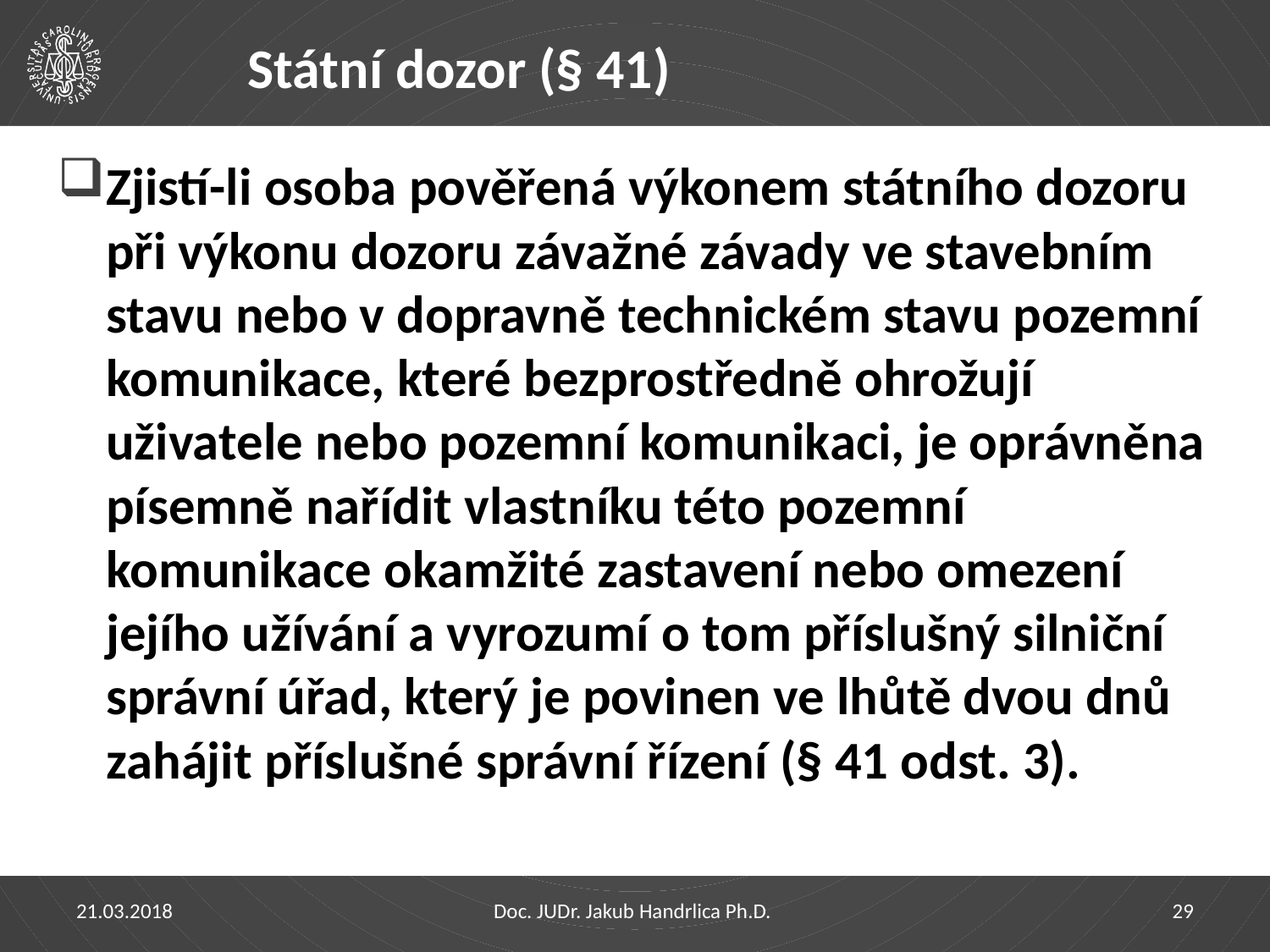

# Státní dozor (§ 41)
Zjistí-li osoba pověřená výkonem státního dozoru při výkonu dozoru závažné závady ve stavebním stavu nebo v dopravně technickém stavu pozemní komunikace, které bezprostředně ohrožují uživatele nebo pozemní komunikaci, je oprávněna písemně nařídit vlastníku této pozemní komunikace okamžité zastavení nebo omezení jejího užívání a vyrozumí o tom příslušný silniční správní úřad, který je povinen ve lhůtě dvou dnů zahájit příslušné správní řízení (§ 41 odst. 3).
21.03.2018
Doc. JUDr. Jakub Handrlica Ph.D.
29